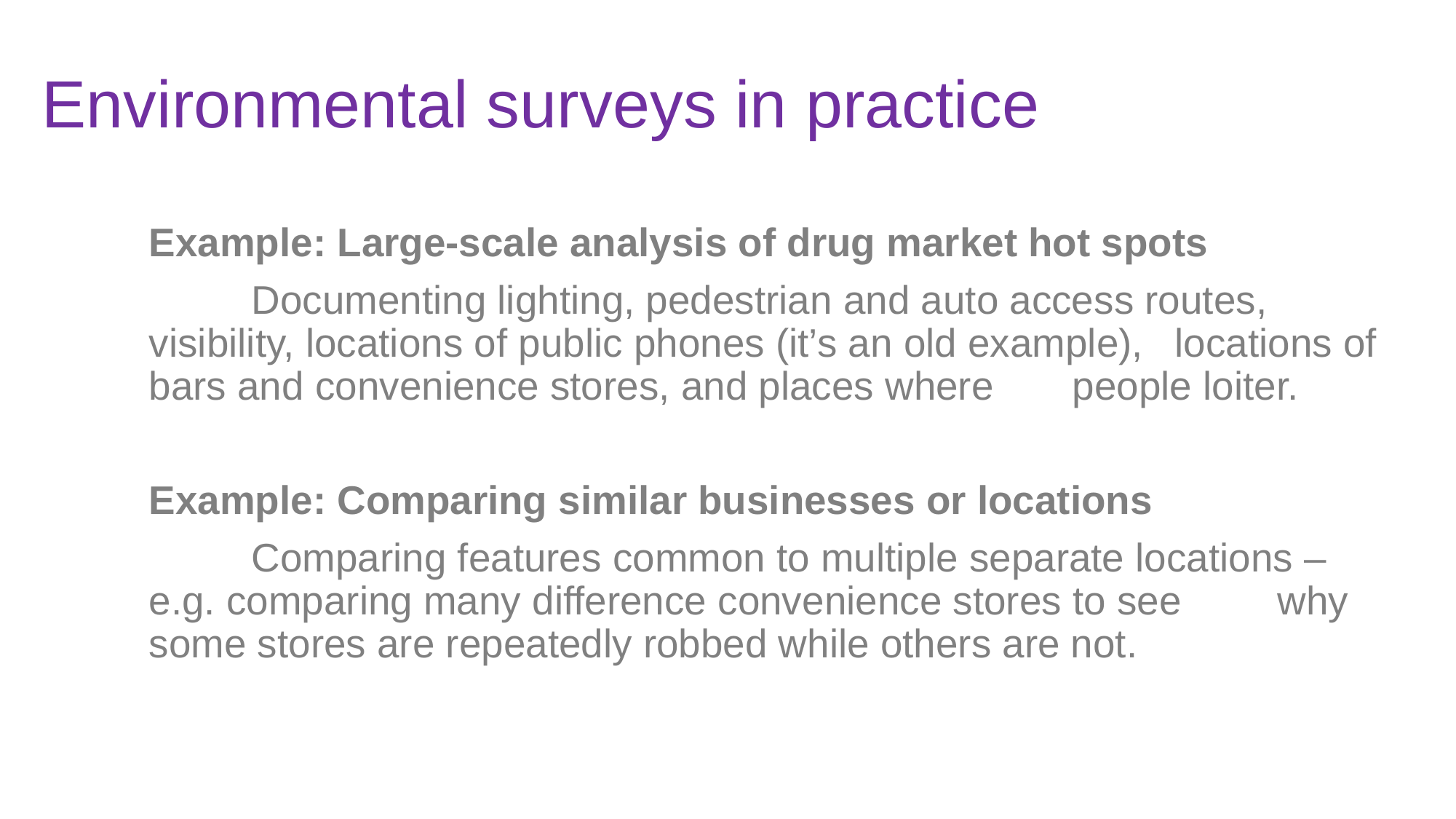

# Environmental surveys in practice
Example: Large-scale analysis of drug market hot spots
	Documenting lighting, pedestrian and auto access routes, 	visibility, locations of public phones (it’s an old example), 	locations of bars and convenience stores, and places where 	people loiter.

Example: Comparing similar businesses or locations
	Comparing features common to multiple separate locations – 	e.g. comparing many difference convenience stores to see 	why some stores are repeatedly robbed while others are not.